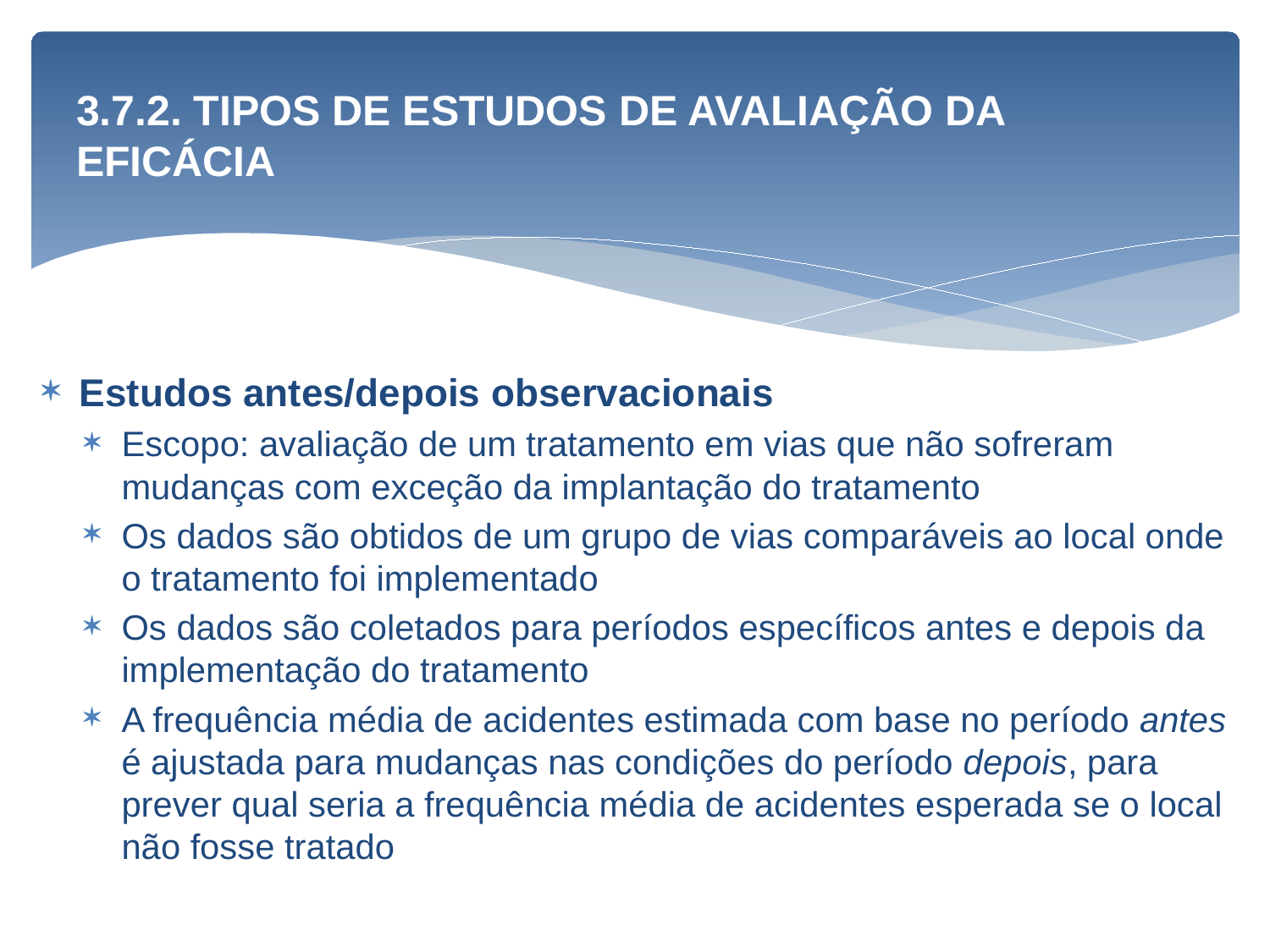

# 3.7.2. TIPOS DE ESTUDOS DE AVALIAÇÃO DA EFICÁCIA
Estudos antes/depois observacionais
Escopo: avaliação de um tratamento em vias que não sofreram mudanças com exceção da implantação do tratamento
Os dados são obtidos de um grupo de vias comparáveis ao local onde o tratamento foi implementado
Os dados são coletados para períodos específicos antes e depois da implementação do tratamento
A frequência média de acidentes estimada com base no período antes é ajustada para mudanças nas condições do período depois, para prever qual seria a frequência média de acidentes esperada se o local não fosse tratado